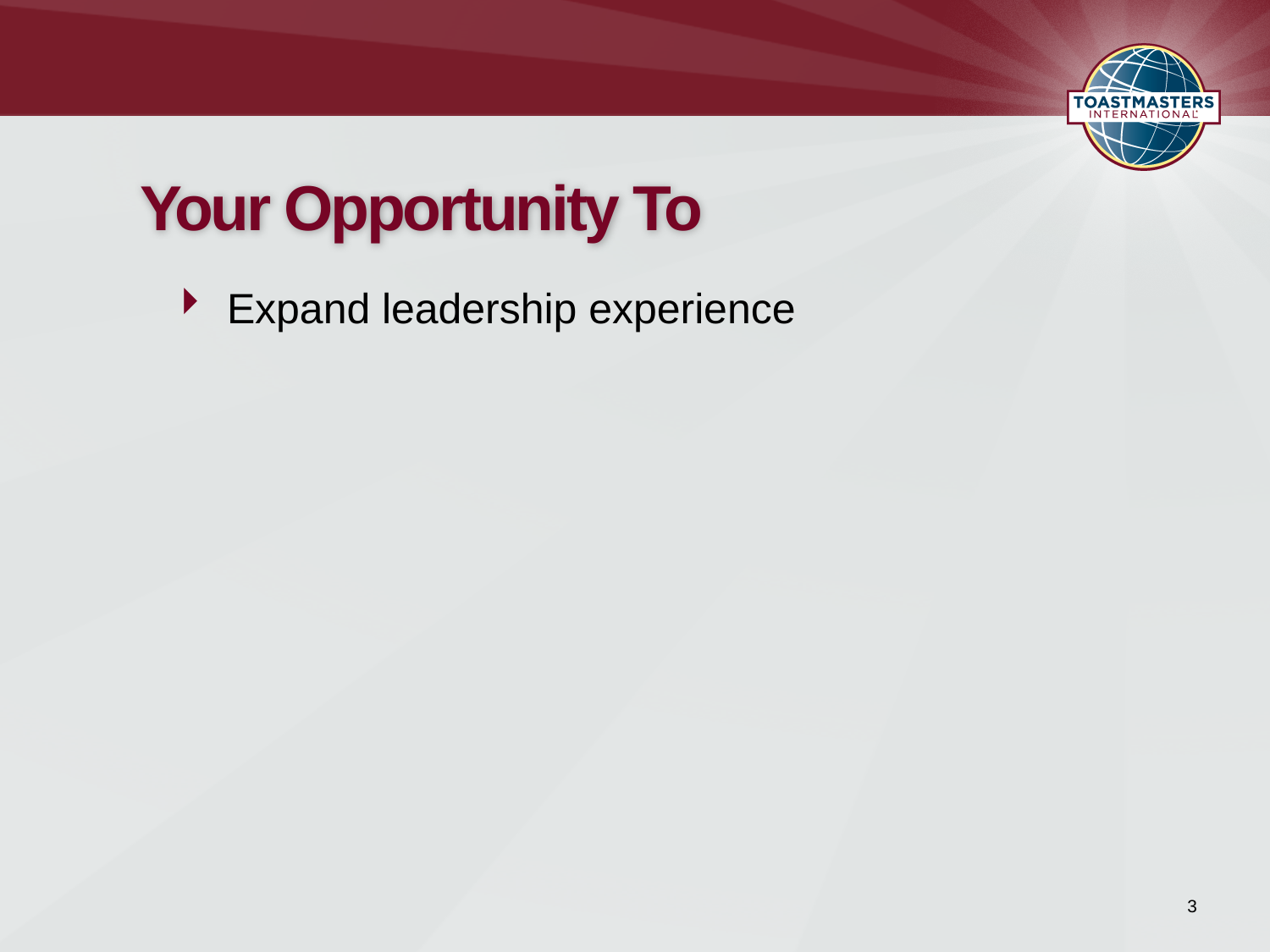

# Your Opportunity To
Expand leadership experience
3